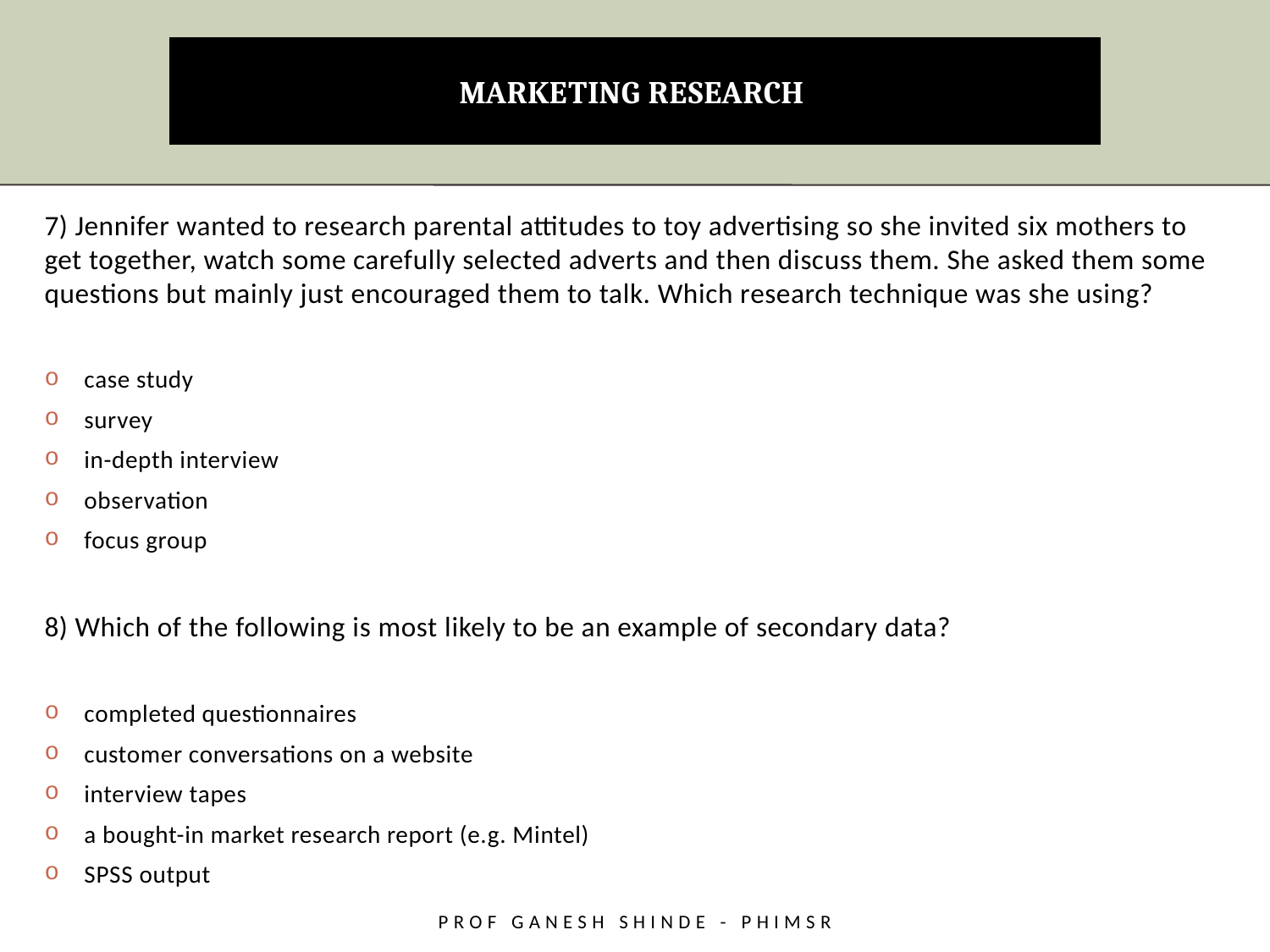

# MARKETING RESEARCH
7) Jennifer wanted to research parental attitudes to toy advertising so she invited six mothers to get together, watch some carefully selected adverts and then discuss them. She asked them some questions but mainly just encouraged them to talk. Which research technique was she using?

case study
survey
in-depth interview
observation
focus group

8) Which of the following is most likely to be an example of secondary data?

completed questionnaires
customer conversations on a website
interview tapes
a bought-in market research report (e.g. Mintel)
SPSS output

Prof Ganesh Shinde - PHiMSR